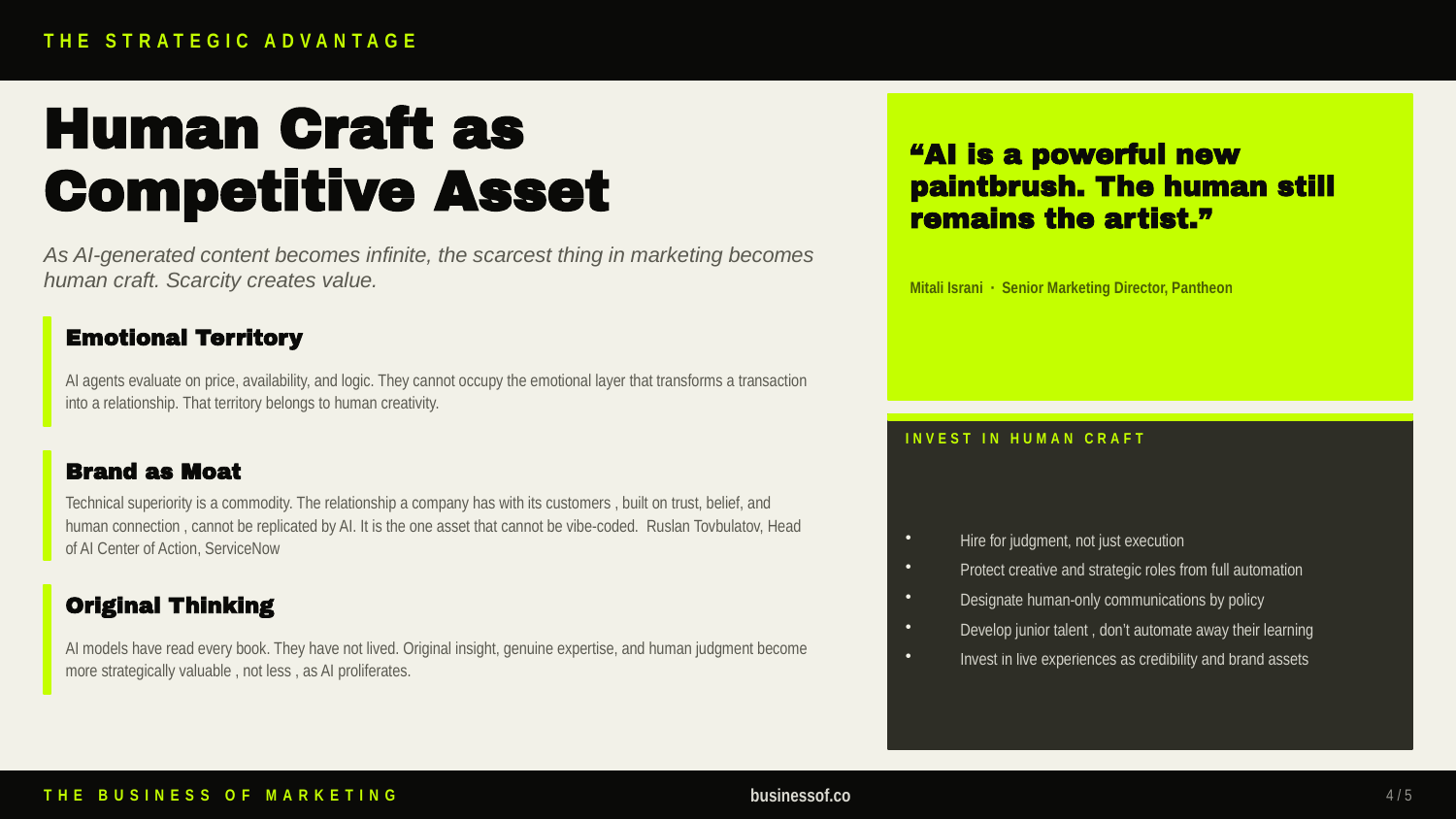

THE STRATEGIC ADVANTAGE
Human Craft as
Competitive Asset

“AI is a powerful new paintbrush. The human still remains the artist.”
As AI-generated content becomes infinite, the scarcest thing in marketing becomes human craft. Scarcity creates value.
Mitali Israni  ·  Senior Marketing Director, Pantheon

Emotional Territory
AI agents evaluate on price, availability, and logic. They cannot occupy the emotional layer that transforms a transaction into a relationship. That territory belongs to human creativity.

INVEST IN HUMAN CRAFT

Brand as Moat
Hire for judgment, not just execution
Protect creative and strategic roles from full automation
Designate human-only communications by policy
Develop junior talent , don’t automate away their learning
Invest in live experiences as credibility and brand assets
Technical superiority is a commodity. The relationship a company has with its customers , built on trust, belief, and human connection , cannot be replicated by AI. It is the one asset that cannot be vibe-coded.  Ruslan Tovbulatov, Head of AI Center of Action, ServiceNow

Original Thinking
AI models have read every book. They have not lived. Original insight, genuine expertise, and human judgment become more strategically valuable , not less , as AI proliferates.

THE BUSINESS OF MARKETING
businessof.co
4 / 5